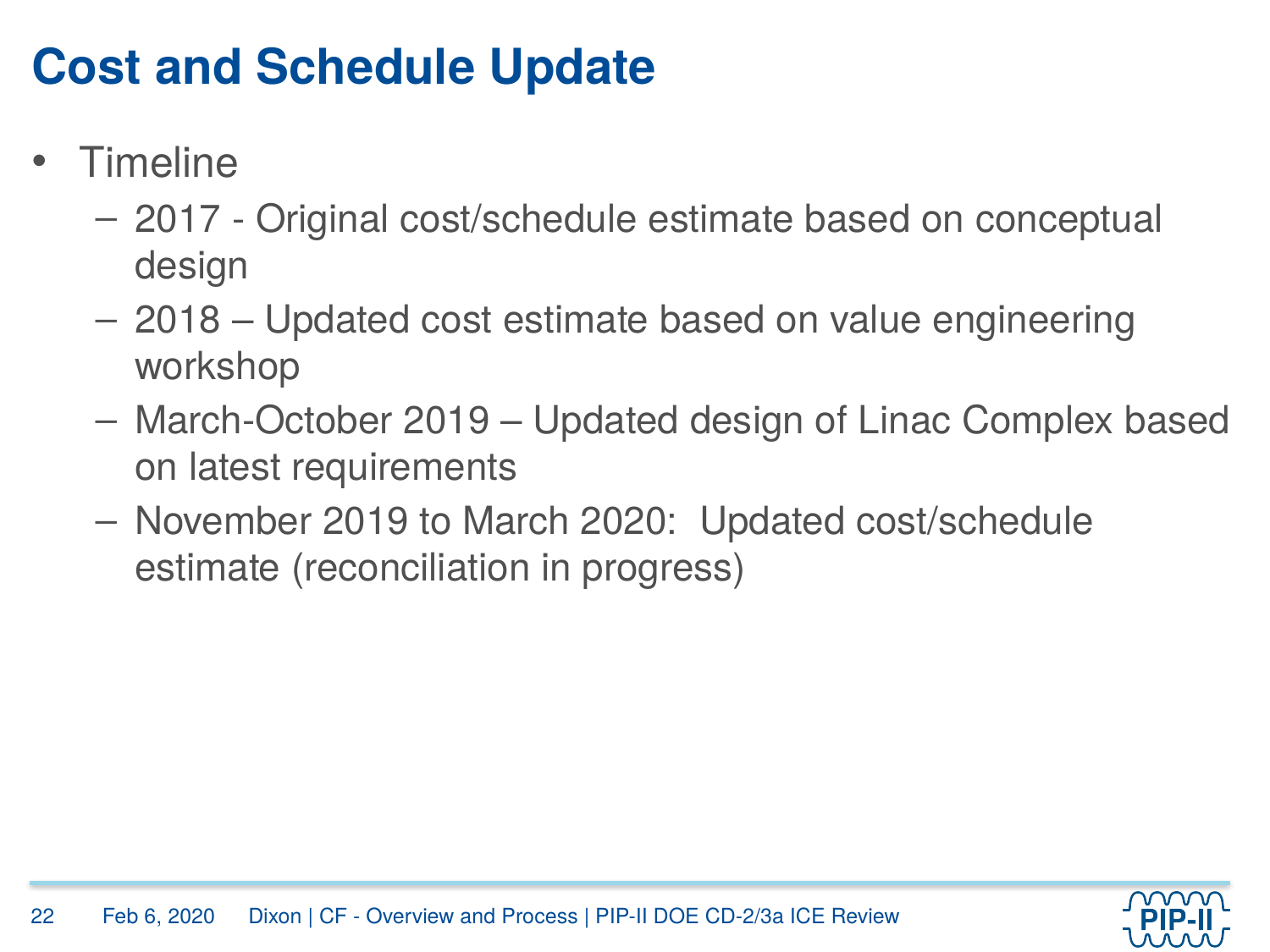

# Cost and Schedule Update
Timeline
2017 - Original cost/schedule estimate based on conceptual design
2018 – Updated cost estimate based on value engineering workshop
March-October 2019 – Updated design of Linac Complex based on latest requirements
November 2019 to March 2020:  Updated cost/schedule estimate (reconciliation in progress)

Feb 6, 2020
22
Dixon | CF - Overview and Process | PIP-II DOE CD-2/3a ICE Review